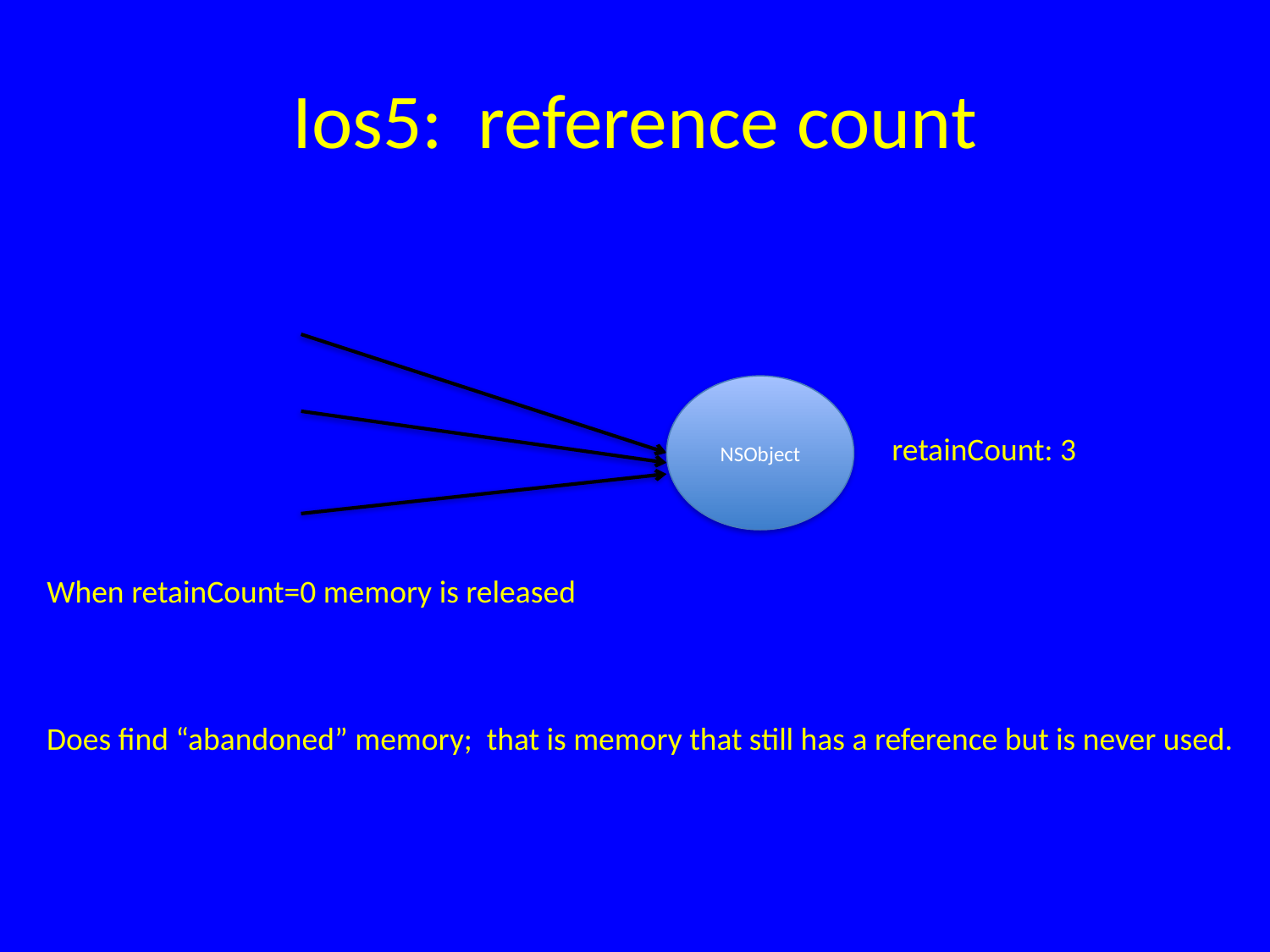

# Ios5:  reference count
NSObject
retainCount: 3
When retainCount=0 memory is released
Does find “abandoned” memory;  that is memory that still has a reference but is never used.